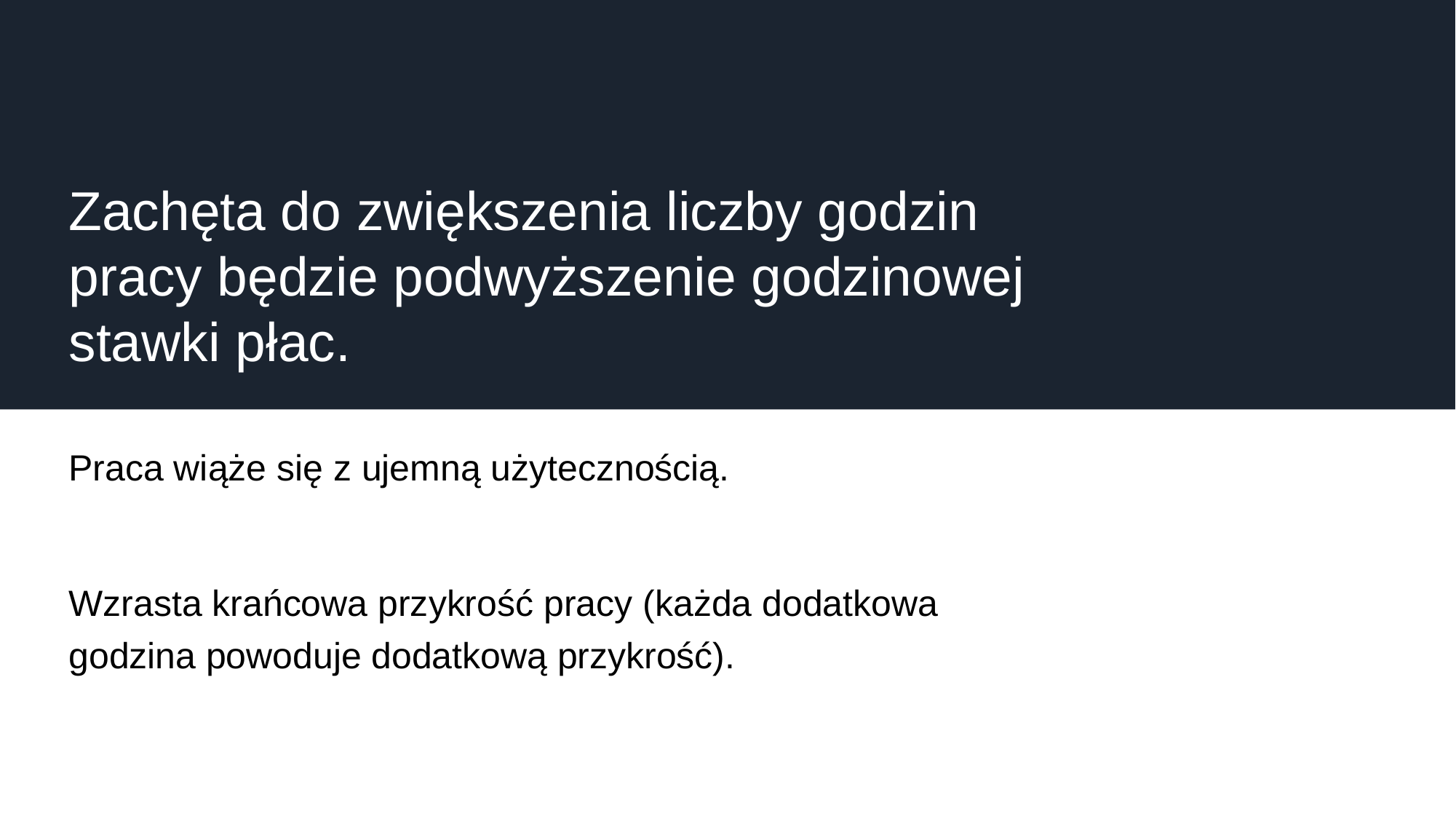

# Zachęta do zwiększenia liczby godzin pracy będzie podwyższenie godzinowej stawki płac.
Praca wiąże się z ujemną użytecznością.

Wzrasta krańcowa przykrość pracy (każda dodatkowa godzina powoduje dodatkową przykrość).